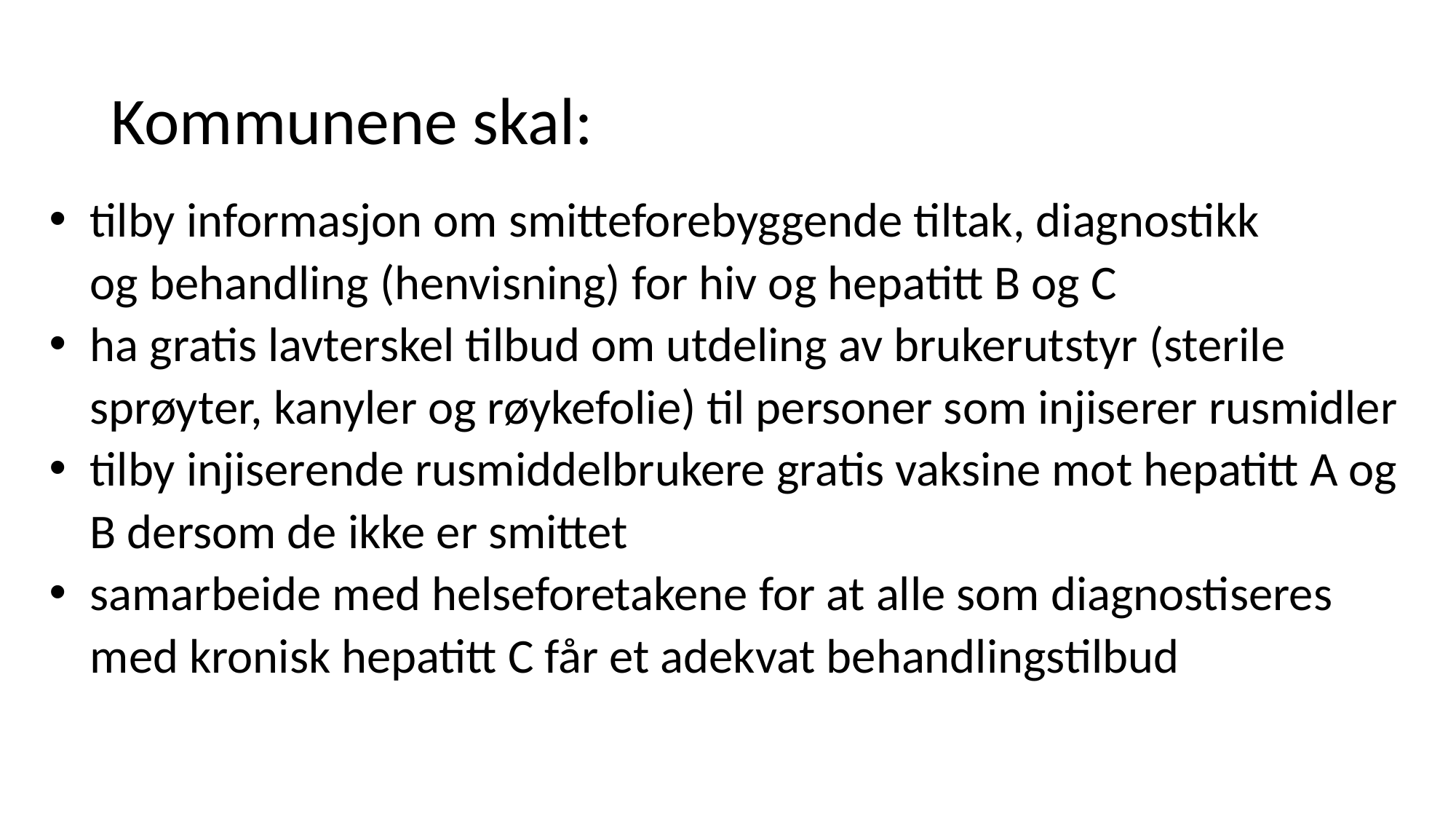

# Kommunene skal:
tilby informasjon om smitteforebyggende tiltak, diagnostikk            og behandling (henvisning) for hiv og hepatitt B og C
ha gratis lavterskel tilbud om utdeling av brukerutstyr (sterile sprøyter, kanyler og røykefolie) til personer som injiserer rusmidler
tilby injiserende rusmiddelbrukere gratis vaksine mot hepatitt A og B dersom de ikke er smittet
samarbeide med helseforetakene for at alle som diagnostiseres med kronisk hepatitt C får et adekvat behandlingstilbud